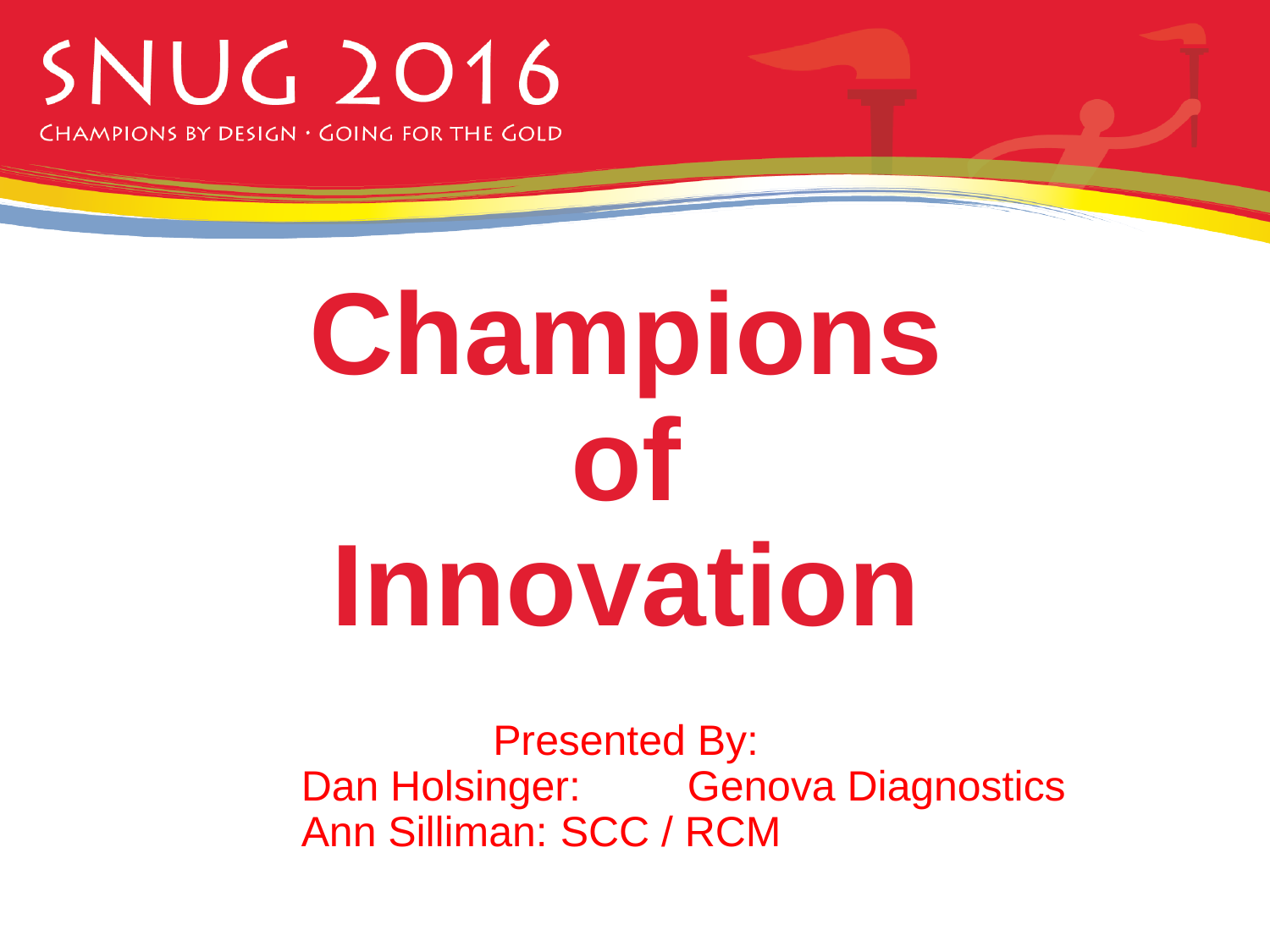

# Champions of Innovation
Presented By:
                     Dan Holsinger:	Genova Diagnostics
                     Ann Silliman:	SCC / RCM